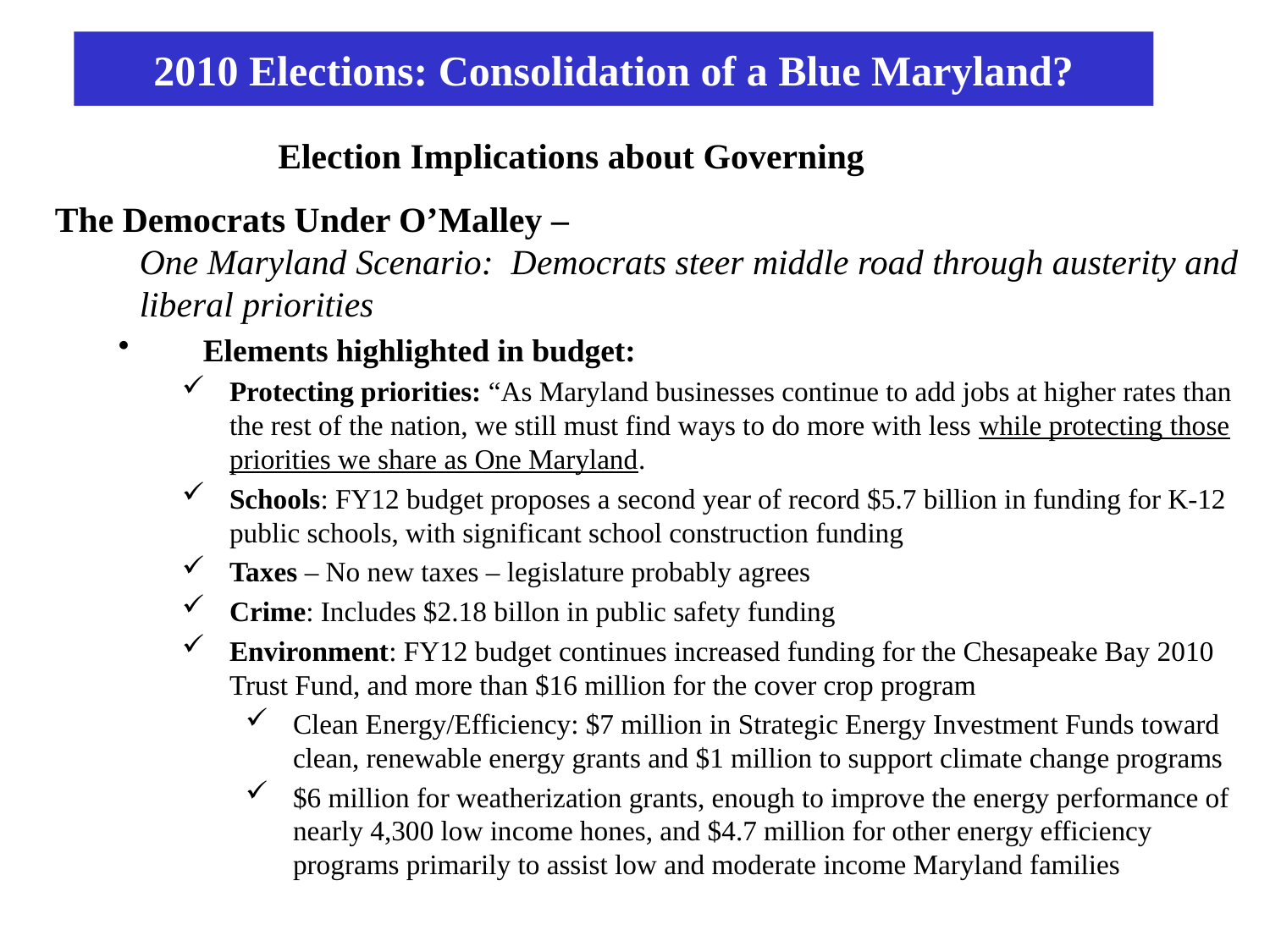

2010 Elections: Consolidation of a Blue Maryland?
Election Implications about Governing
The Democrats Under O’Malley –
One Maryland Scenario:  Democrats steer middle road through austerity and liberal priorities
Elements highlighted in budget:
Protecting priorities: “As Maryland businesses continue to add jobs at higher rates than the rest of the nation, we still must find ways to do more with less while protecting those priorities we share as One Maryland.
Schools: FY12 budget proposes a second year of record $5.7 billion in funding for K-12 public schools, with significant school construction funding
Taxes – No new taxes – legislature probably agrees
Crime: Includes $2.18 billon in public safety funding
Environment: FY12 budget continues increased funding for the Chesapeake Bay 2010 Trust Fund, and more than $16 million for the cover crop program
Clean Energy/Efficiency: $7 million in Strategic Energy Investment Funds toward clean, renewable energy grants and $1 million to support climate change programs
$6 million for weatherization grants, enough to improve the energy performance of nearly 4,300 low income hones, and $4.7 million for other energy efficiency programs primarily to assist low and moderate income Maryland families